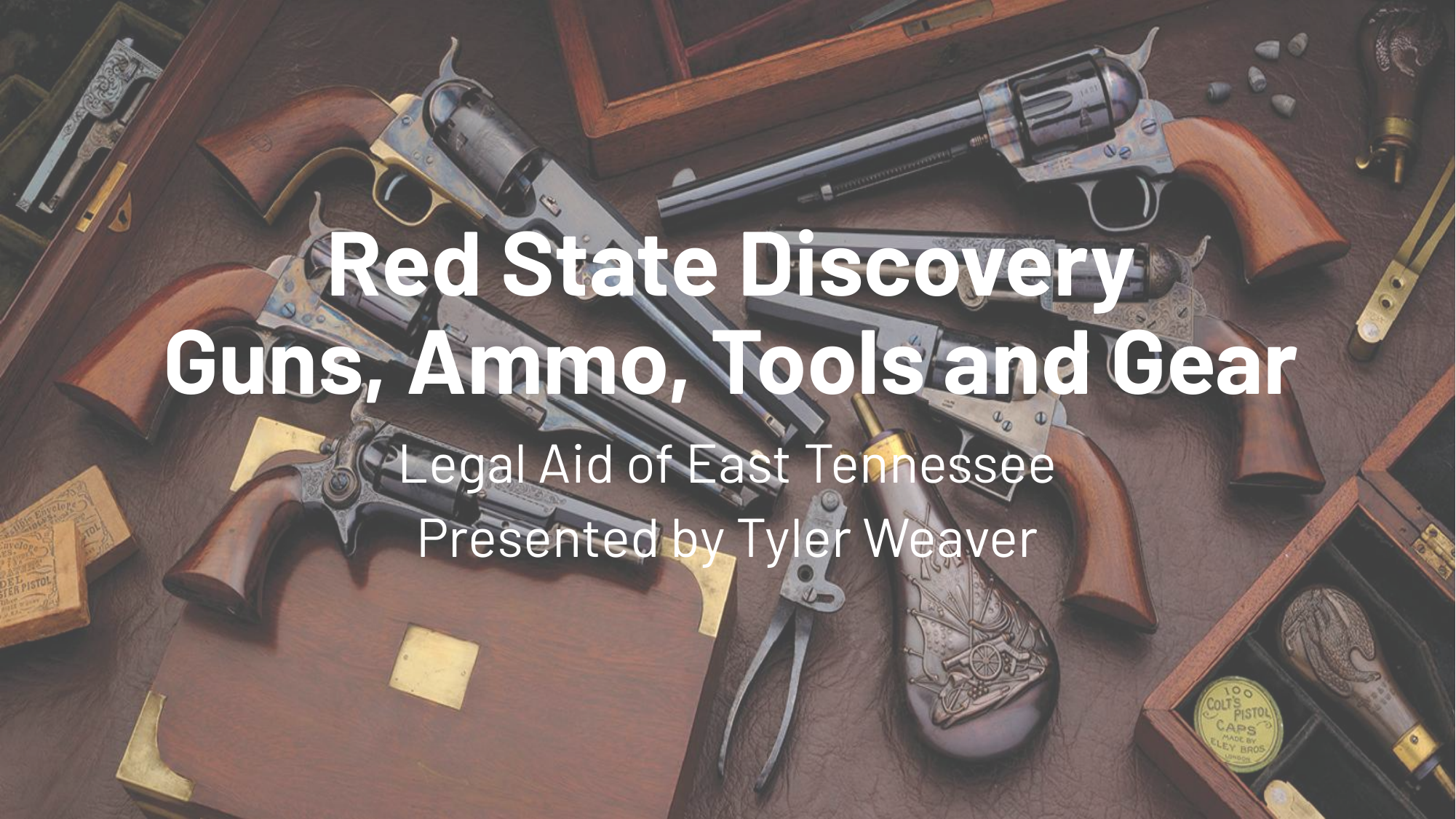

# Red State Discovery Guns, Ammo, Tools and Gear
Legal Aid of East Tennessee
Presented by Tyler Weaver